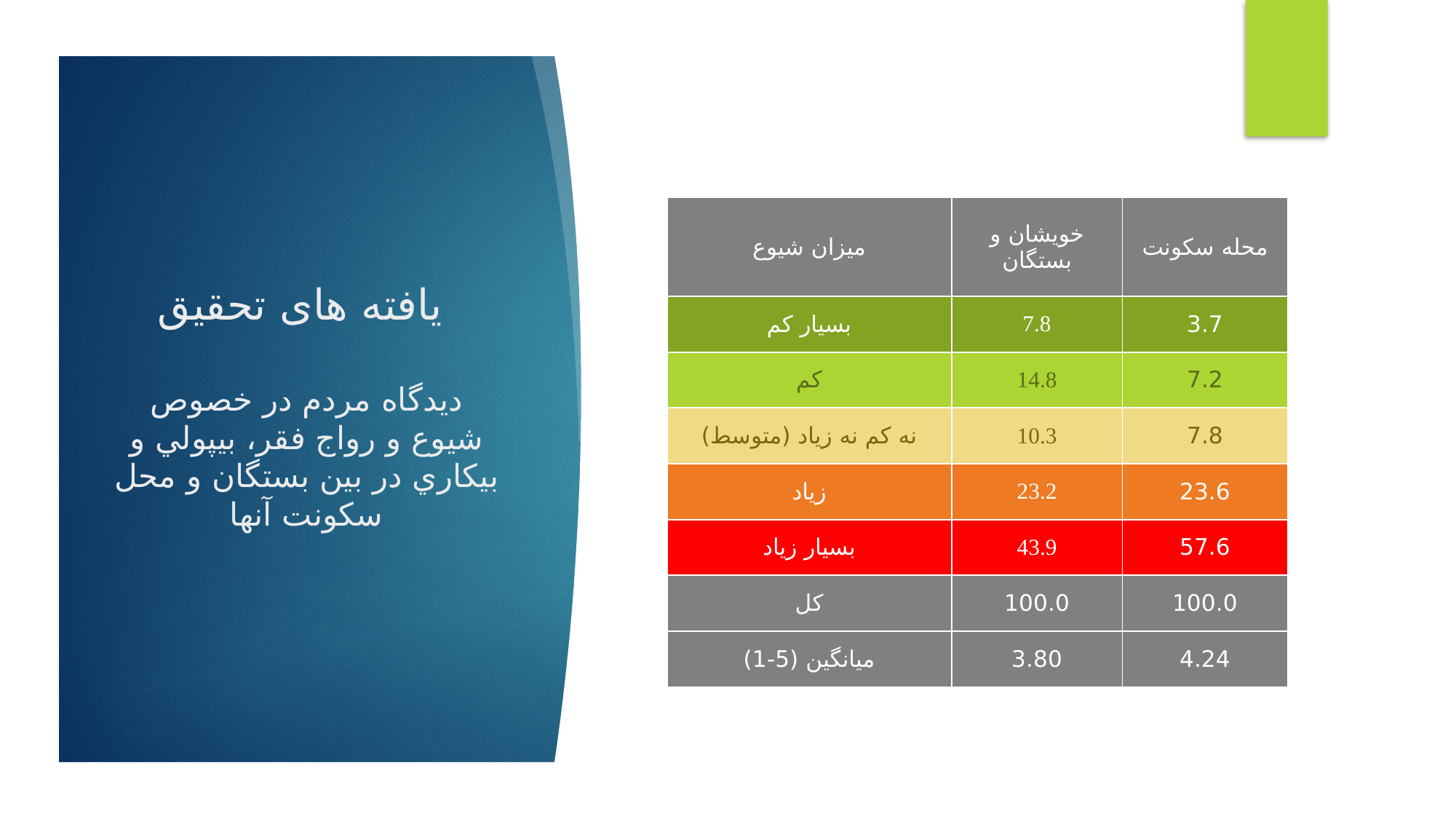

| میزان شیوع | خویشان و بستگان | محله سکونت |
| --- | --- | --- |
| بسيار کم | 7.8 | 3.7 |
| کم | 14.8 | 7.2 |
| نه کم نه زياد (متوسط) | 10.3 | 7.8 |
| زیاد | 23.2 | 23.6 |
| بسیار زیاد | 43.9 | 57.6 |
| کل | 100.0 | 100.0 |
| میانگین (5-1) | 3.80 | 4.24 |
یافته های تحقیق

دیدگاه مردم در خصوص شیوع و رواج فقر، بي‏پولي و بيکاري در بین بستگان و محل سکونت آنها